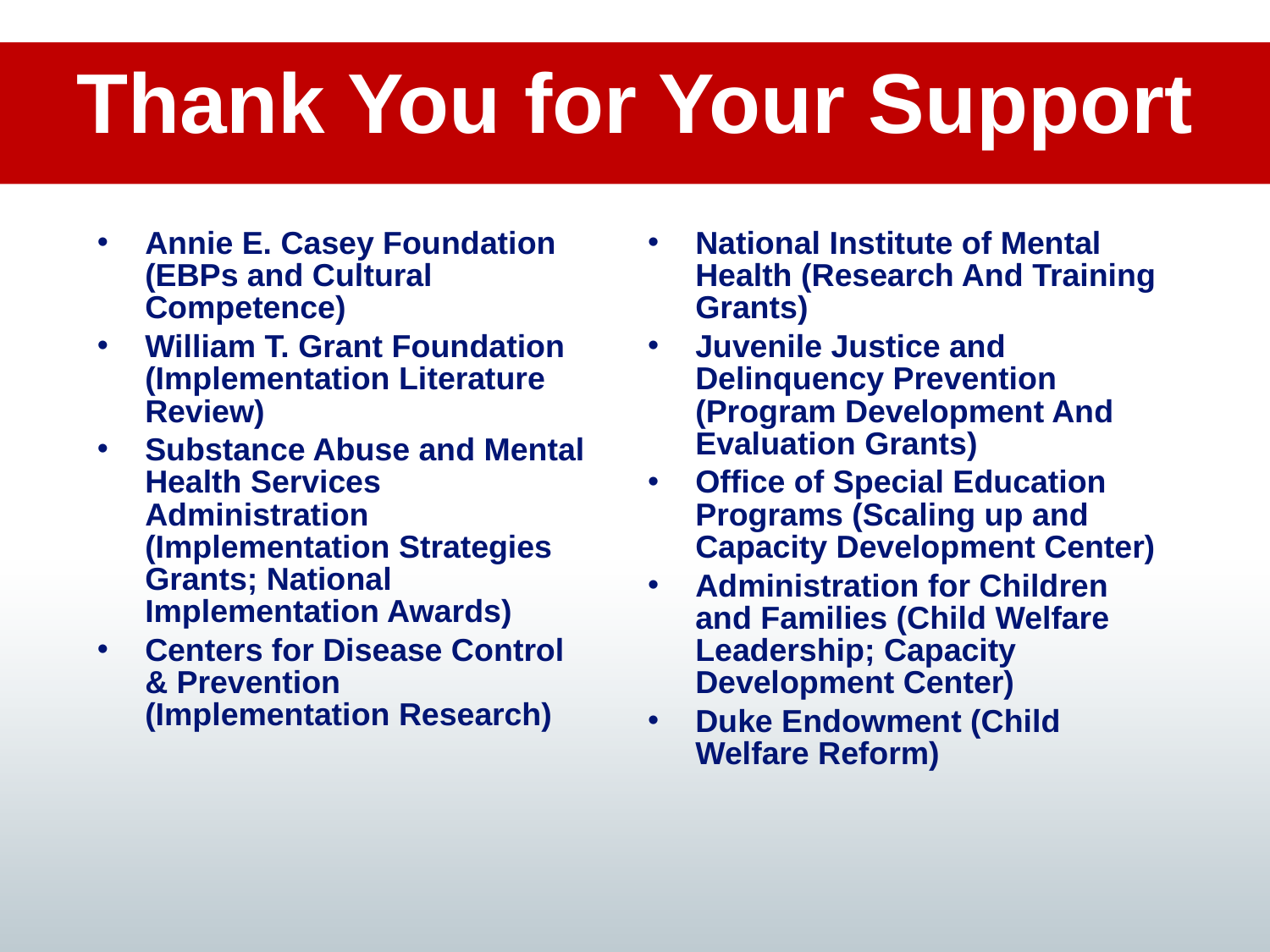

Thank You for Your Support
Annie E. Casey Foundation (EBPs and Cultural Competence)
William T. Grant Foundation (Implementation Literature Review)
Substance Abuse and Mental Health Services Administration (Implementation Strategies Grants; National Implementation Awards)
Centers for Disease Control & Prevention (Implementation Research)

National Institute of Mental Health (Research And Training Grants)
Juvenile Justice and Delinquency Prevention (Program Development And Evaluation Grants)
Office of Special Education Programs (Scaling up and Capacity Development Center)
Administration for Children and Families (Child Welfare Leadership; Capacity Development Center)
Duke Endowment (Child Welfare Reform)